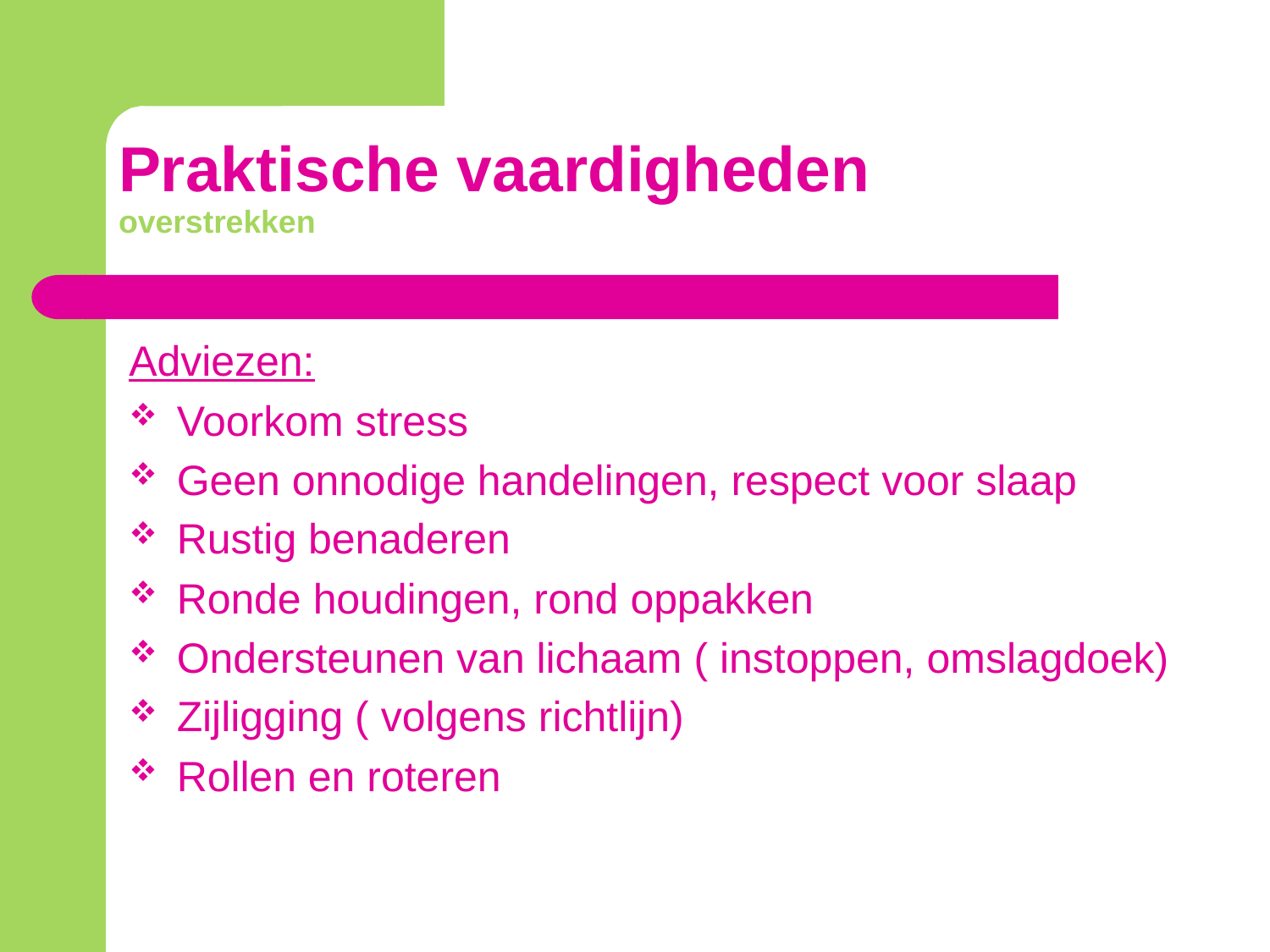

# Praktische vaardigheden overstrekken
Adviezen:
Voorkom stress
Geen onnodige handelingen, respect voor slaap
Rustig benaderen
Ronde houdingen, rond oppakken
Ondersteunen van lichaam ( instoppen, omslagdoek)
Zijligging ( volgens richtlijn)
Rollen en roteren